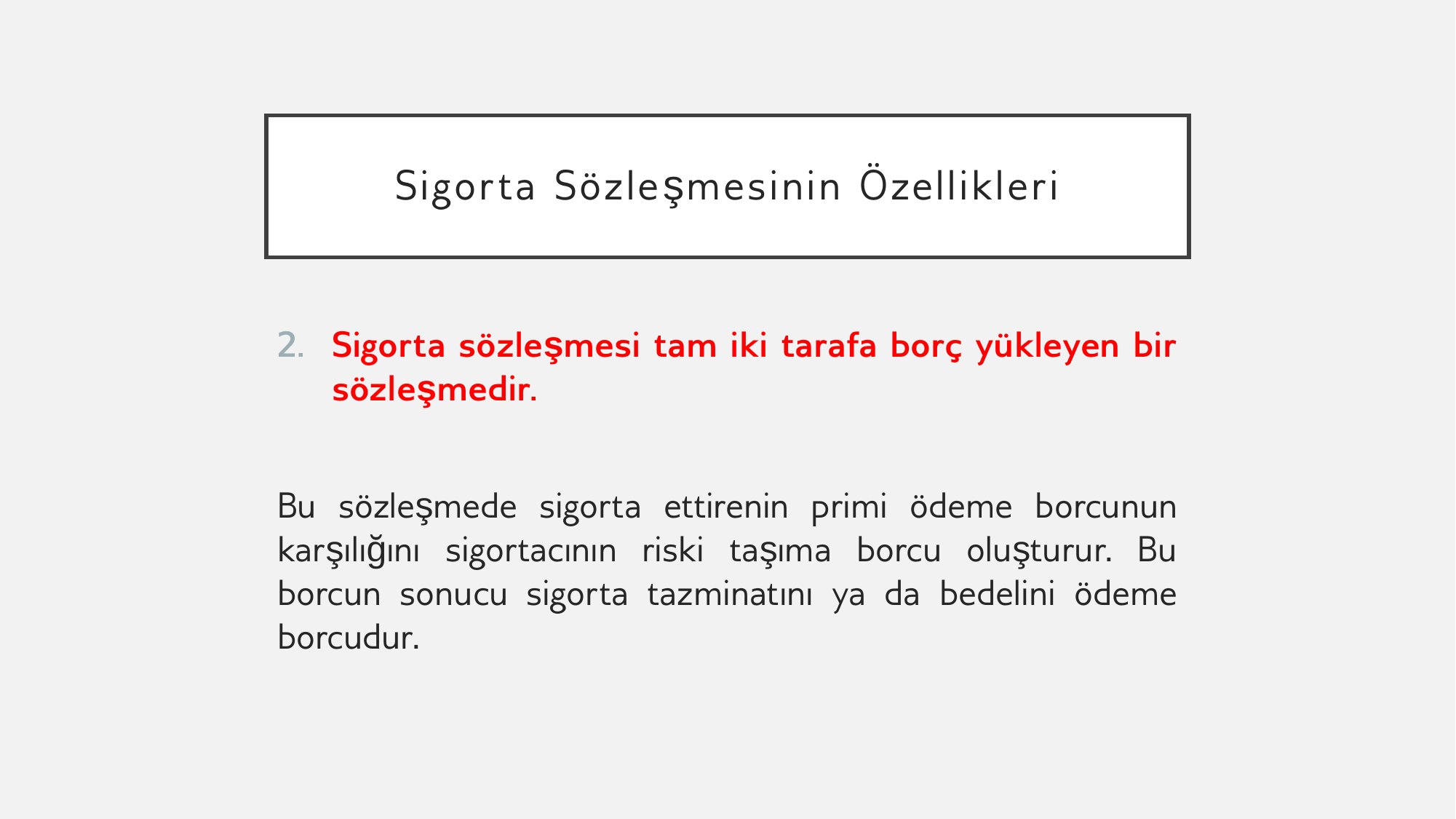

# Sigorta Sözleşmesinin Özellikleri
Sigorta sözleşmesi tam iki tarafa borç yükleyen bir sözleşmedir.

Bu sözleşmede sigorta ettirenin primi ödeme borcunun karşılığını sigortacının riski taşıma borcu oluşturur. Bu borcun sonucu sigorta tazminatını ya da bedelini ödeme borcudur.